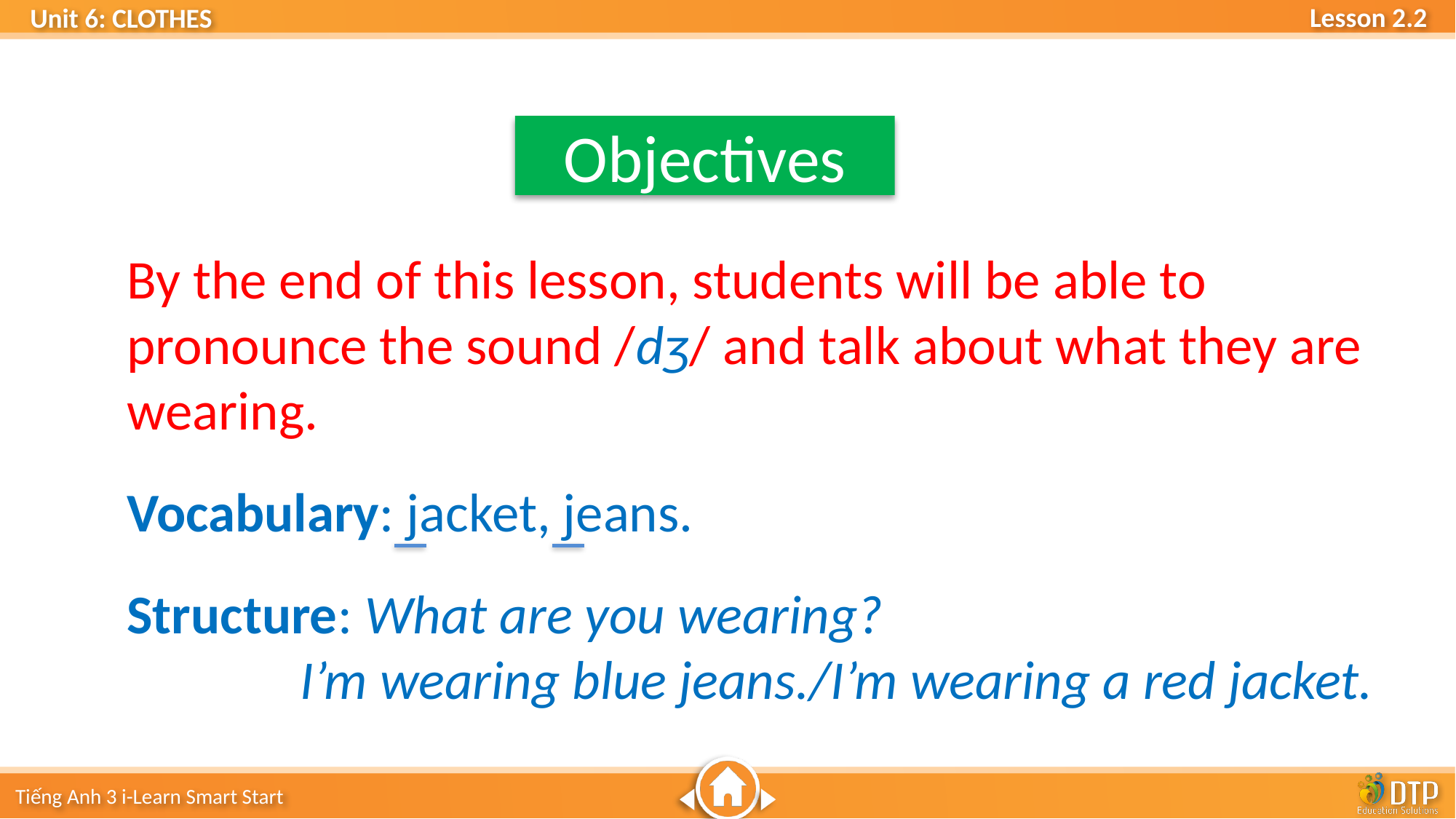

Objectives
By the end of this lesson, students will be able to pronounce the sound /dʒ/ and talk about what they are wearing.

Vocabulary: jacket, jeans.

Structure: What are you wearing?
              I’m wearing blue jeans./I’m wearing a red jacket.